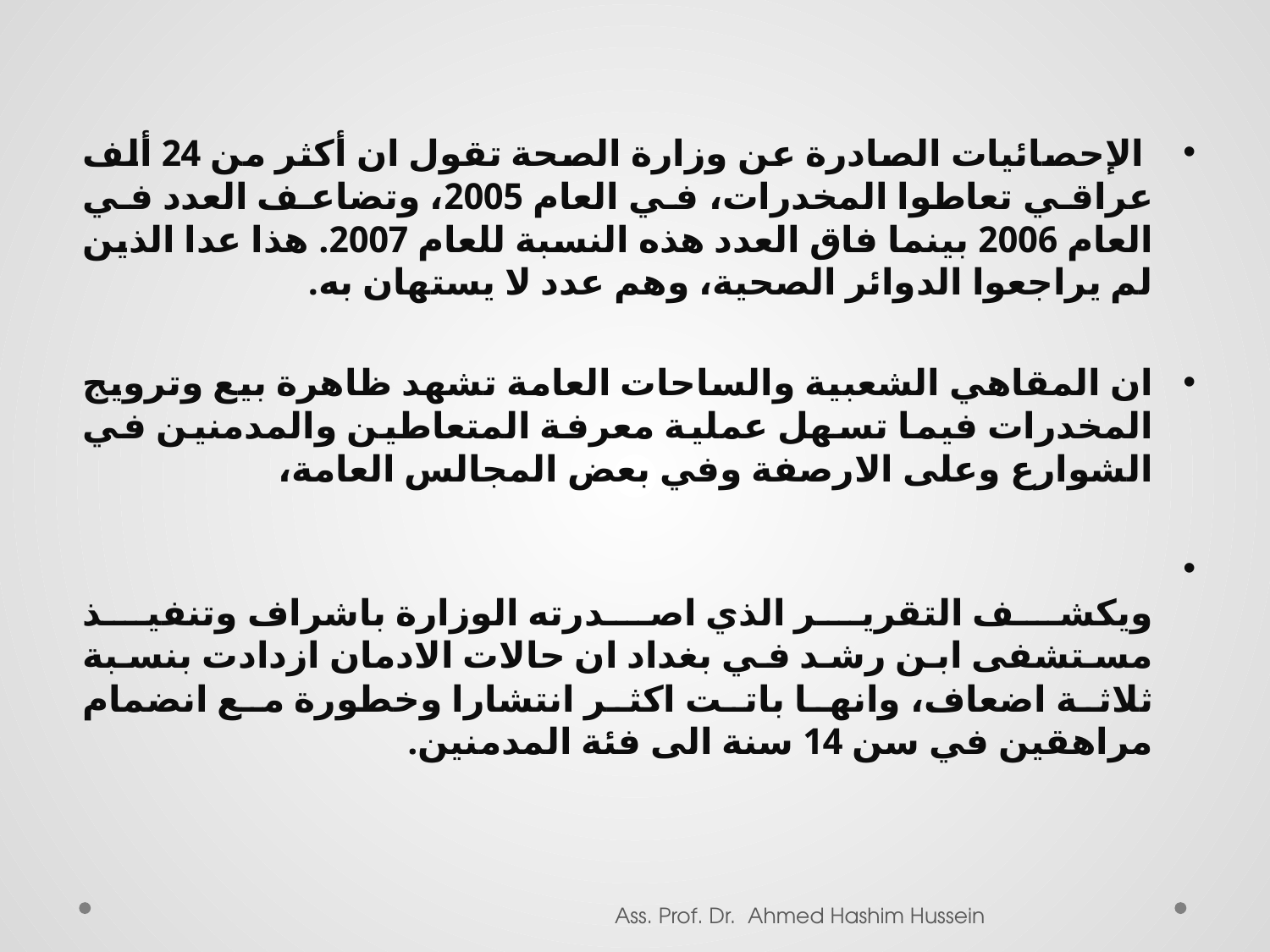

#

 الإحصائيات الصادرة عن وزارة الصحة تقول ان أكثر من 24 ألف عراقي تعاطوا المخدرات، في العام 2005، وتضاعف العدد في العام 2006 بينما فاق العدد هذه النسبة للعام 2007. هذا عدا الذين لم يراجعوا الدوائر الصحية، وهم عدد لا يستهان به.

ان المقاهي الشعبية والساحات العامة تشهد ظاهرة بيع وترويج المخدرات فيما تسهل عملية معرفة المتعاطين والمدمنين في الشوارع وعلى الارصفة وفي بعض المجالس العامة،

ويكشف التقرير الذي اصدرته الوزارة باشراف وتنفيذ مستشفى ابن رشد في بغداد ان حالات الادمان ازدادت بنسبة ثلاثة اضعاف، وانها باتت اكثر انتشارا وخطورة مع انضمام مراهقين في سن 14 سنة الى فئة المدمنين.

Ass. Prof. Dr.  Ahmed Hashim Hussein